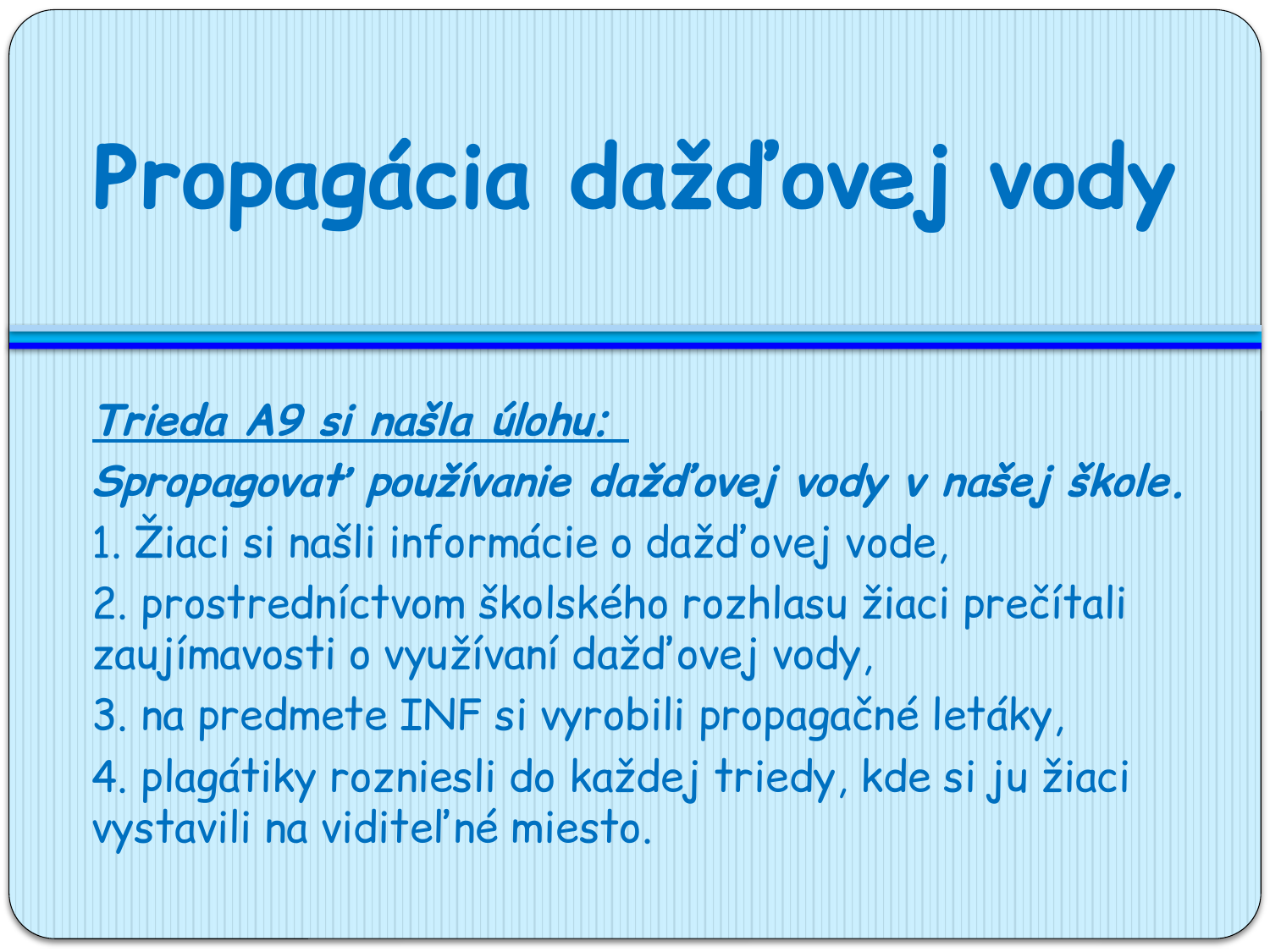

# Propagácia dažďovej vody
Trieda A9 si našla úlohu:
Spropagovať používanie dažďovej vody v našej škole.
1. Žiaci si našli informácie o dažďovej vode,
2. prostredníctvom školského rozhlasu žiaci prečítali zaujímavosti o využívaní dažďovej vody,
3. na predmete INF si vyrobili propagačné letáky,
4. plagátiky rozniesli do každej triedy, kde si ju žiaci vystavili na viditeľné miesto.